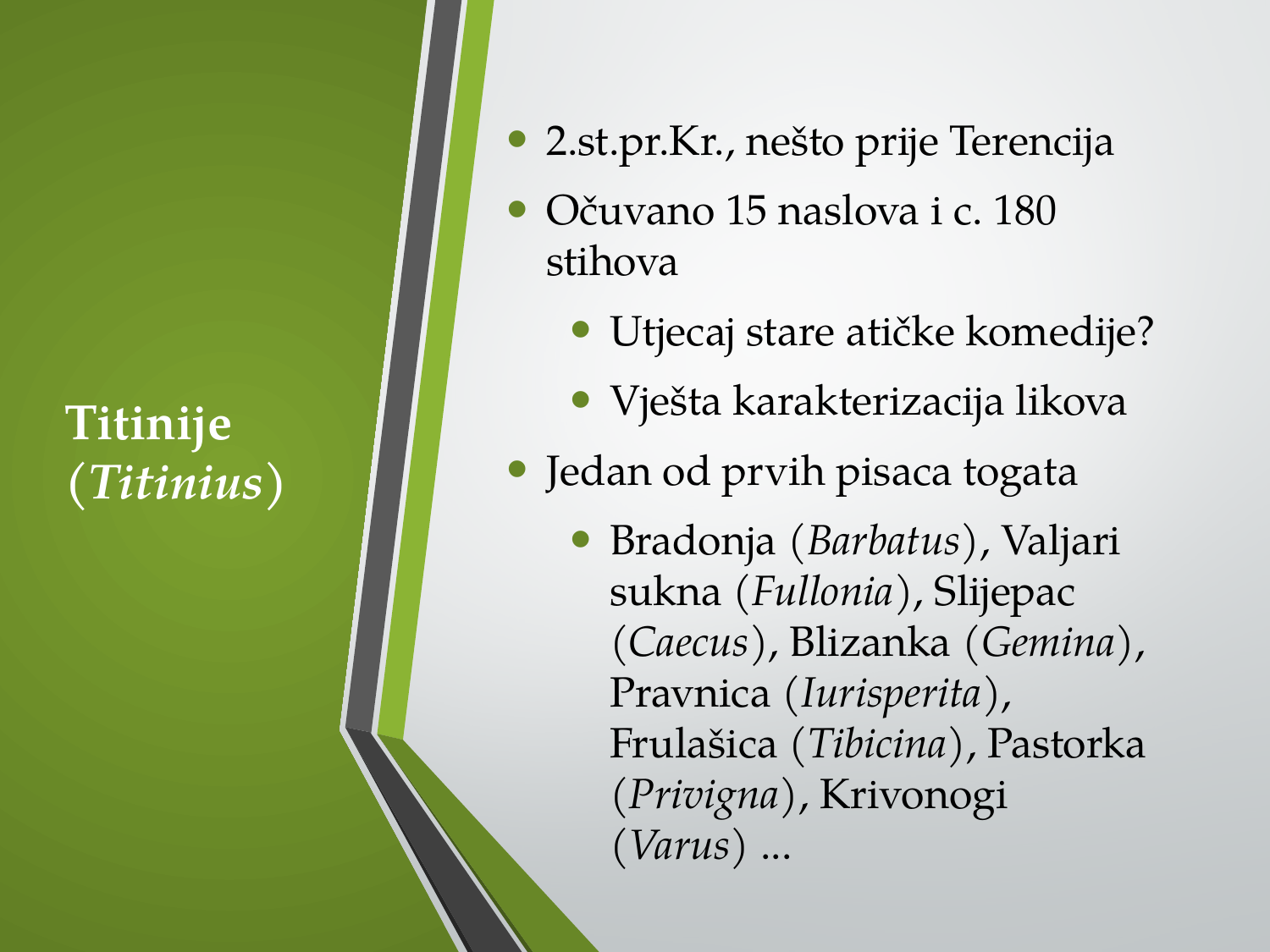

2.st.pr.Kr., nešto prije Terencija
Očuvano 15 naslova i c. 180 stihova
Utjecaj stare atičke komedije?
Vješta karakterizacija likova
Jedan od prvih pisaca togata
Bradonja (Barbatus), Valjari sukna (Fullonia), Slijepac (Caecus), Blizanka (Gemina), Pravnica (Iurisperita), Frulašica (Tibicina), Pastorka (Privigna), Krivonogi (Varus) ...
# Titinije (Titinius)